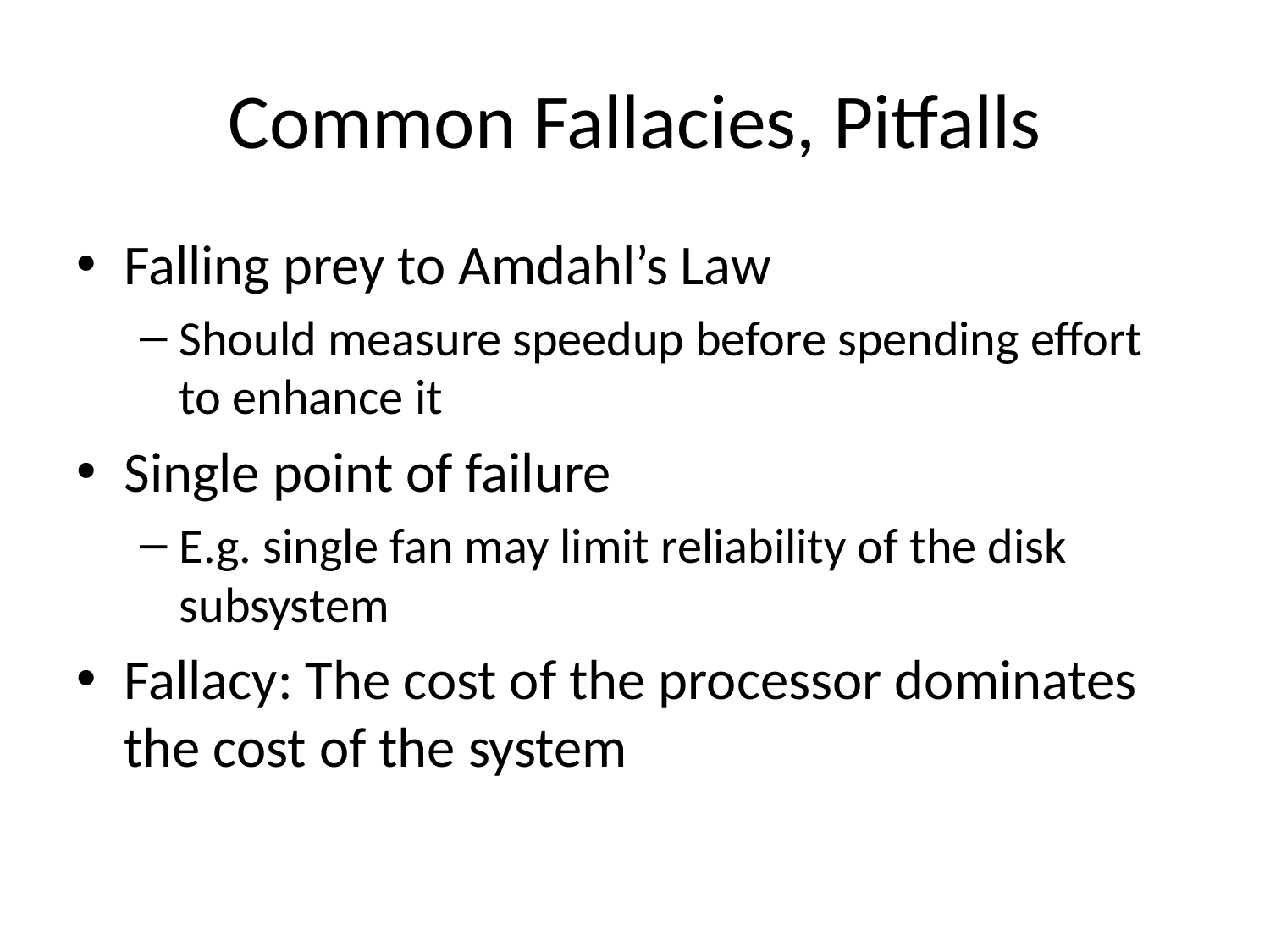

# Common Fallacies, Pitfalls
Falling prey to Amdahl’s Law
Should measure speedup before spending effort to enhance it
Single point of failure
E.g. single fan may limit reliability of the disk subsystem
Fallacy: The cost of the processor dominates the cost of the system